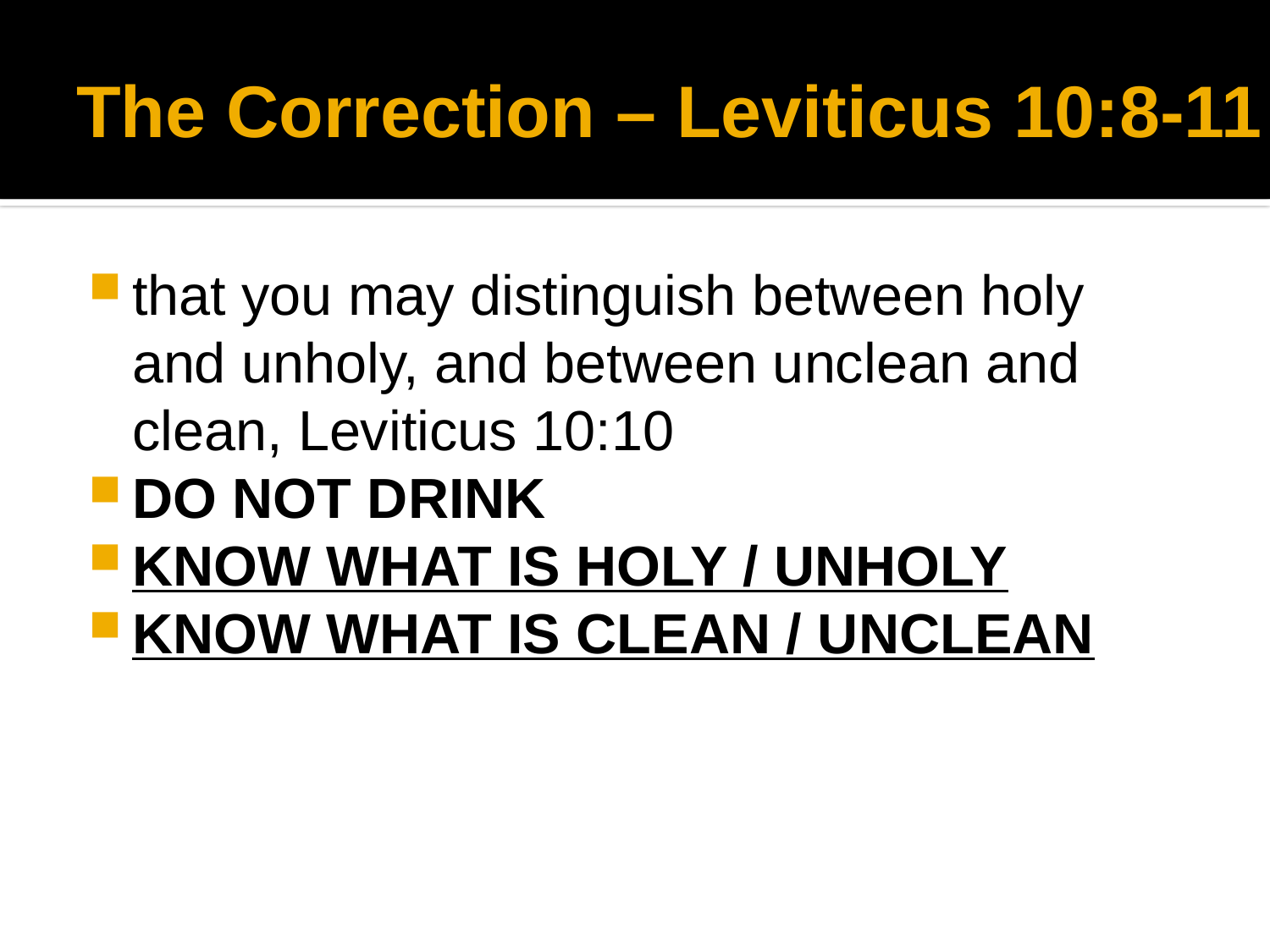

# The Correction – Leviticus 10:8-11
that you may distinguish between holy and unholy, and between unclean and clean, Leviticus 10:10
DO NOT DRINK
KNOW WHAT IS HOLY / UNHOLY
KNOW WHAT IS CLEAN / UNCLEAN